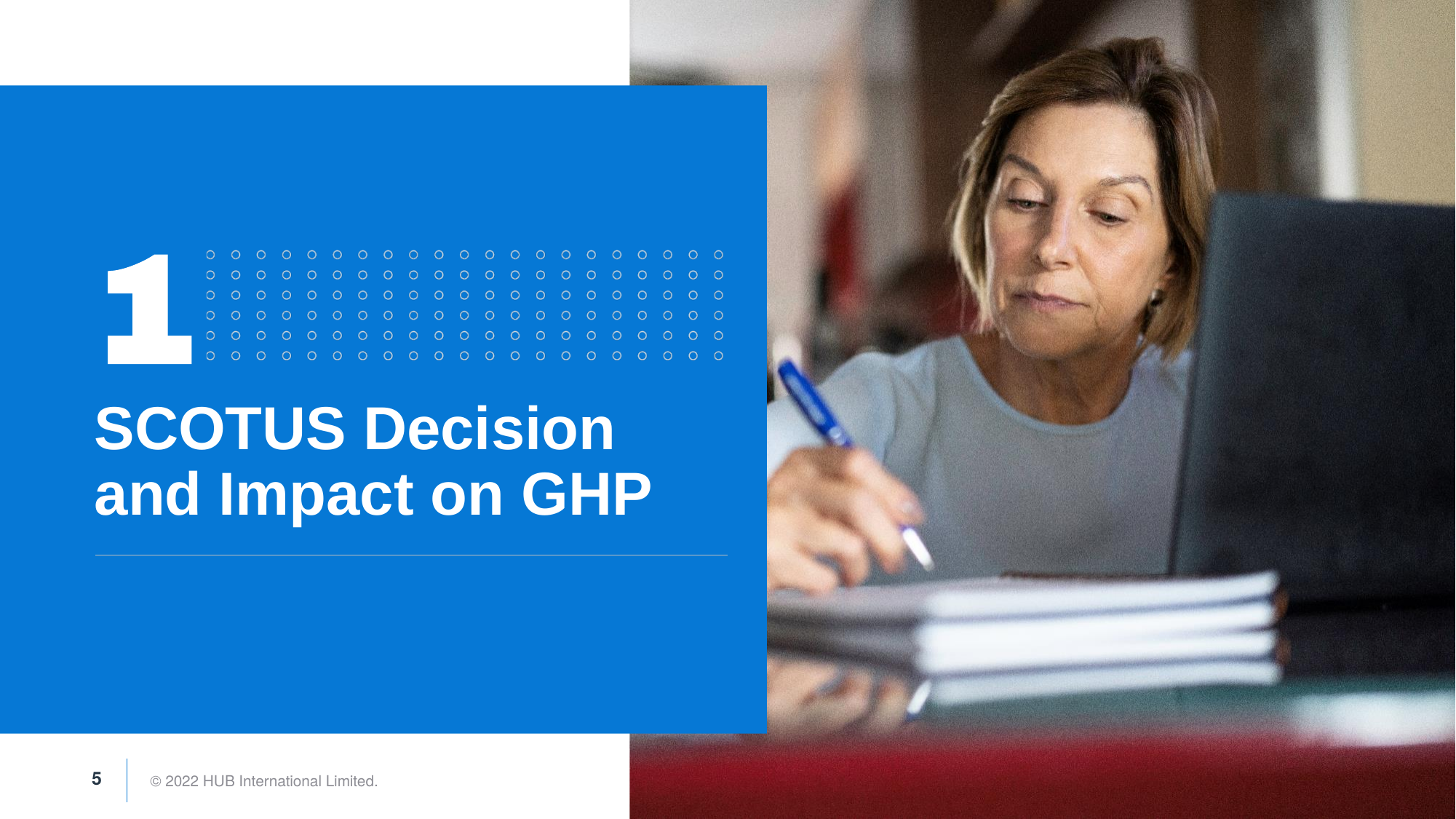

1
SCOTUS Decision and Impact on GHP